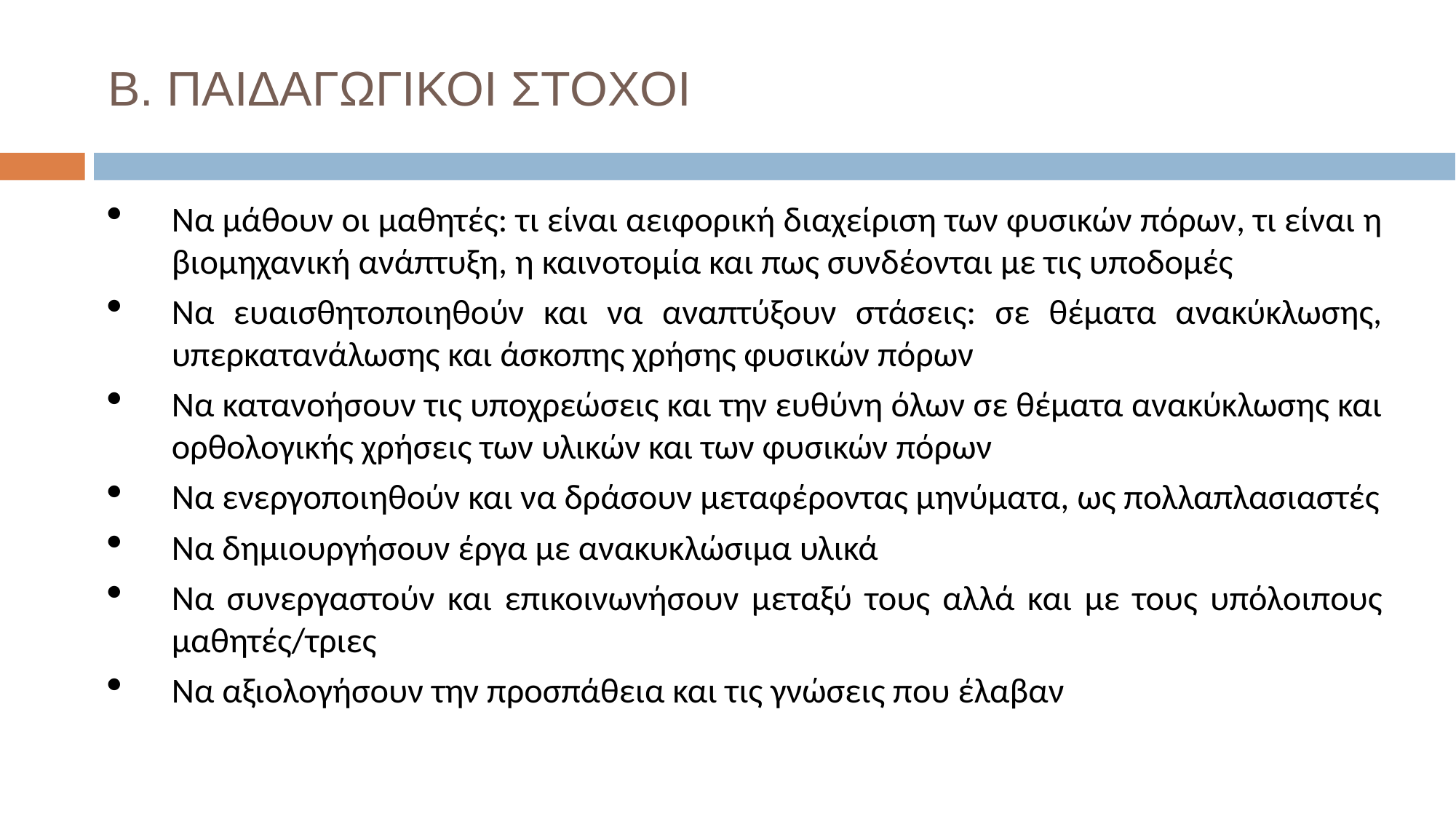

# Β. ΠΑΙΔΑΓΩΓΙΚΟΙ ΣΤΟΧΟΙ
Να μάθουν οι μαθητές: τι είναι αειφορική διαχείριση των φυσικών πόρων, τι είναι η βιομηχανική ανάπτυξη, η καινοτομία και πως συνδέονται με τις υποδομές
Να ευαισθητοποιηθούν και να αναπτύξουν στάσεις: σε θέματα ανακύκλωσης, υπερκατανάλωσης και άσκοπης χρήσης φυσικών πόρων
Να κατανοήσουν τις υποχρεώσεις και την ευθύνη όλων σε θέματα ανακύκλωσης και ορθολογικής χρήσεις των υλικών και των φυσικών πόρων
Να ενεργοποιηθούν και να δράσουν μεταφέροντας μηνύματα, ως πολλαπλασιαστές
Να δημιουργήσουν έργα με ανακυκλώσιμα υλικά
Να συνεργαστούν και επικοινωνήσουν μεταξύ τους αλλά και με τους υπόλοιπους μαθητές/τριες
Να αξιολογήσουν την προσπάθεια και τις γνώσεις που έλαβαν